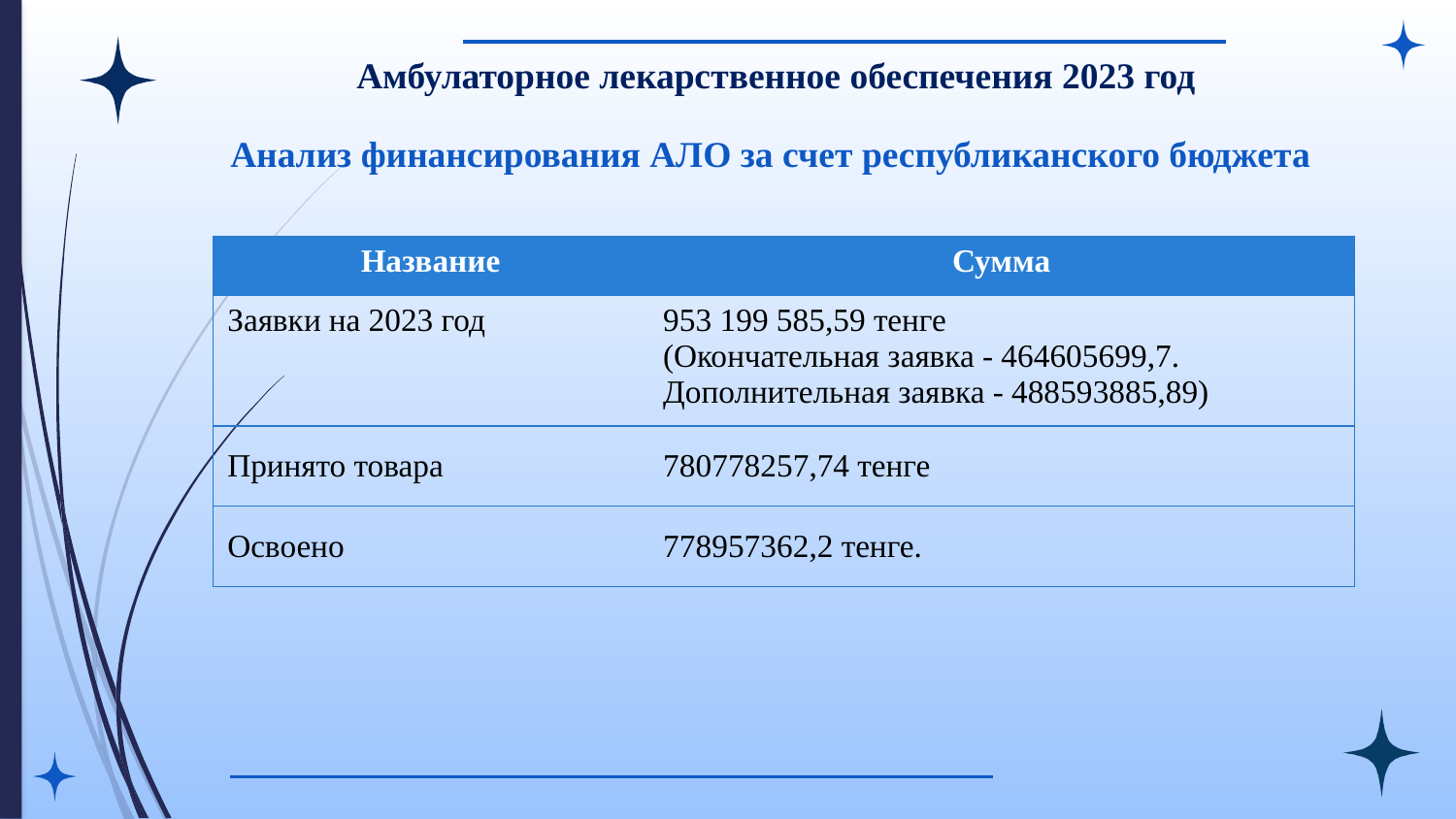

Амбулаторное лекарственное обеспечения 2023 год
Анализ финансирования АЛО за счет республиканского бюджета
| Название | Сумма |
| --- | --- |
| Заявки на 2023 год | 953 199 585,59 тенге (Окончательная заявка - 464605699,7. Дополнительная заявка - 488593885,89) |
| Принято товара | 780778257,74 тенге |
| Освоено | 778957362,2 тенге. |